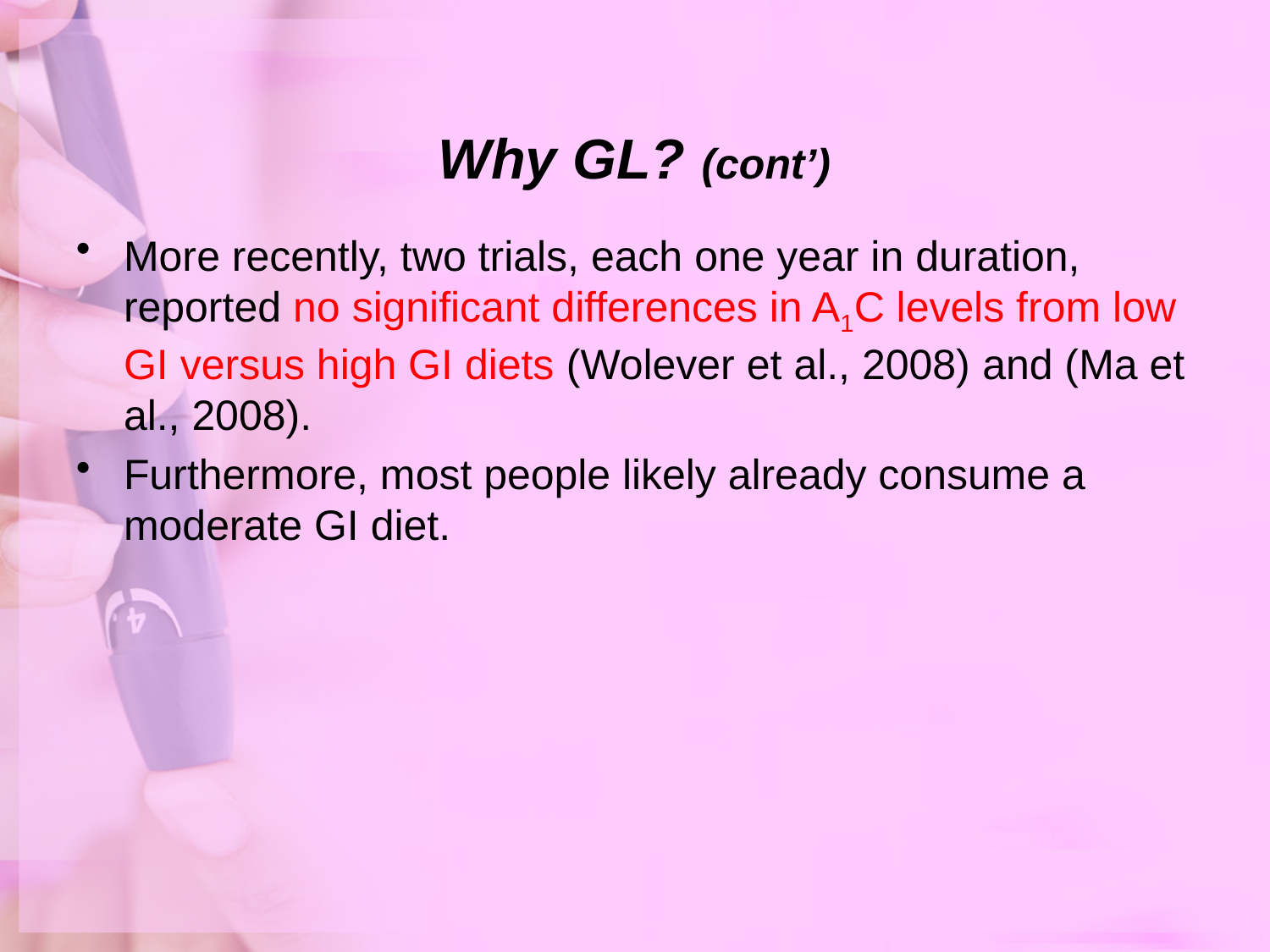

# Why GL? (cont’)
More recently, two trials, each one year in duration, reported no significant differences in A1C levels from low GI versus high GI diets (Wolever et al., 2008) and (Ma et al., 2008).
Furthermore, most people likely already consume a moderate GI diet.